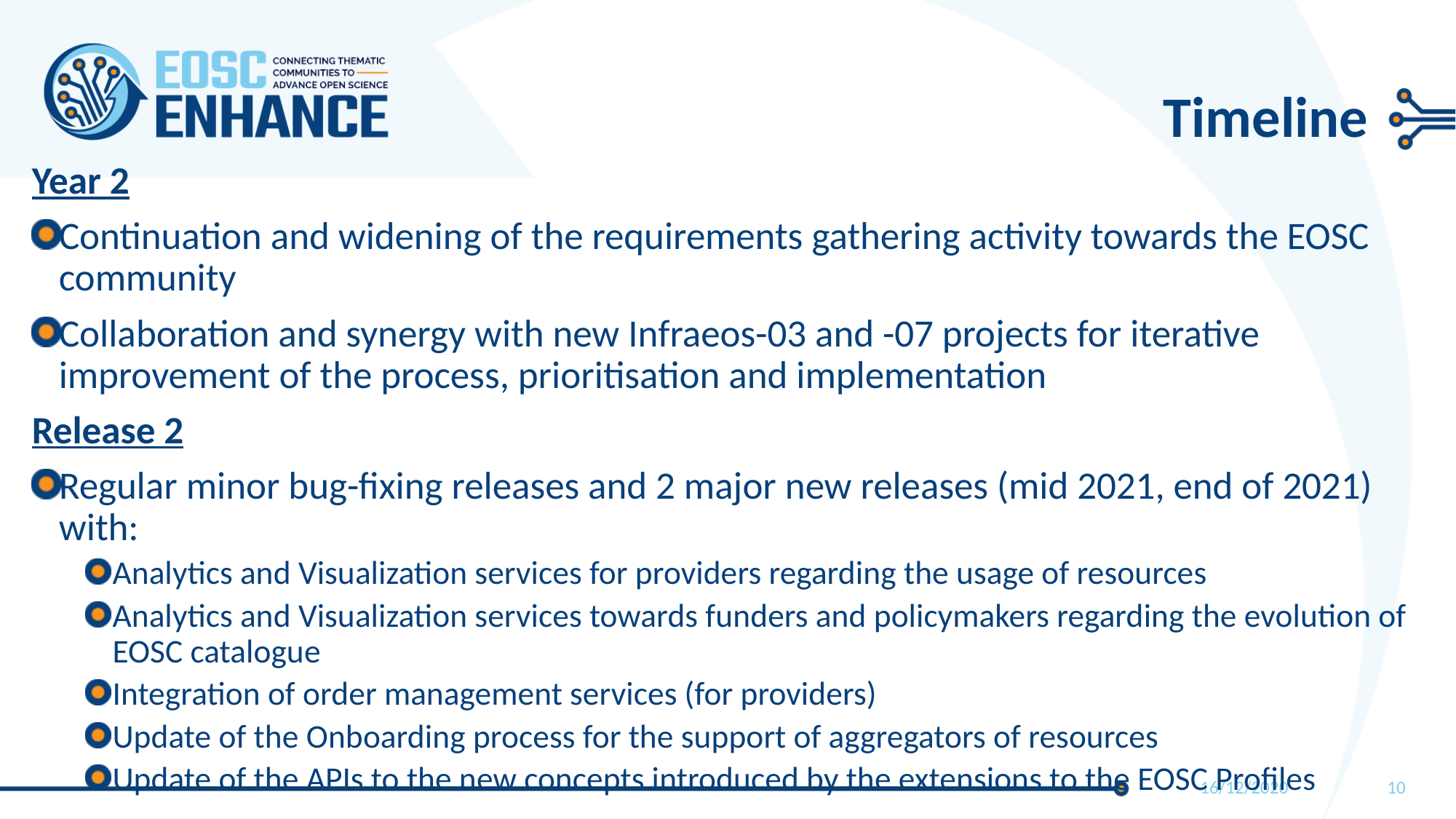

# Timeline
Year 2
Continuation and widening of the requirements gathering activity towards the EOSC community
Collaboration and synergy with new Infraeos-03 and -07 projects for iterative improvement of the process, prioritisation and implementation
Release 2
Regular minor bug-fixing releases and 2 major new releases (mid 2021, end of 2021) with:
Analytics and Visualization services for providers regarding the usage of resources
Analytics and Visualization services towards funders and policymakers regarding the evolution of EOSC catalogue
Integration of order management services (for providers)
Update of the Onboarding process for the support of aggregators of resources
Update of the APIs to the new concepts introduced by the extensions to the EOSC Profiles

10
16/12/2020